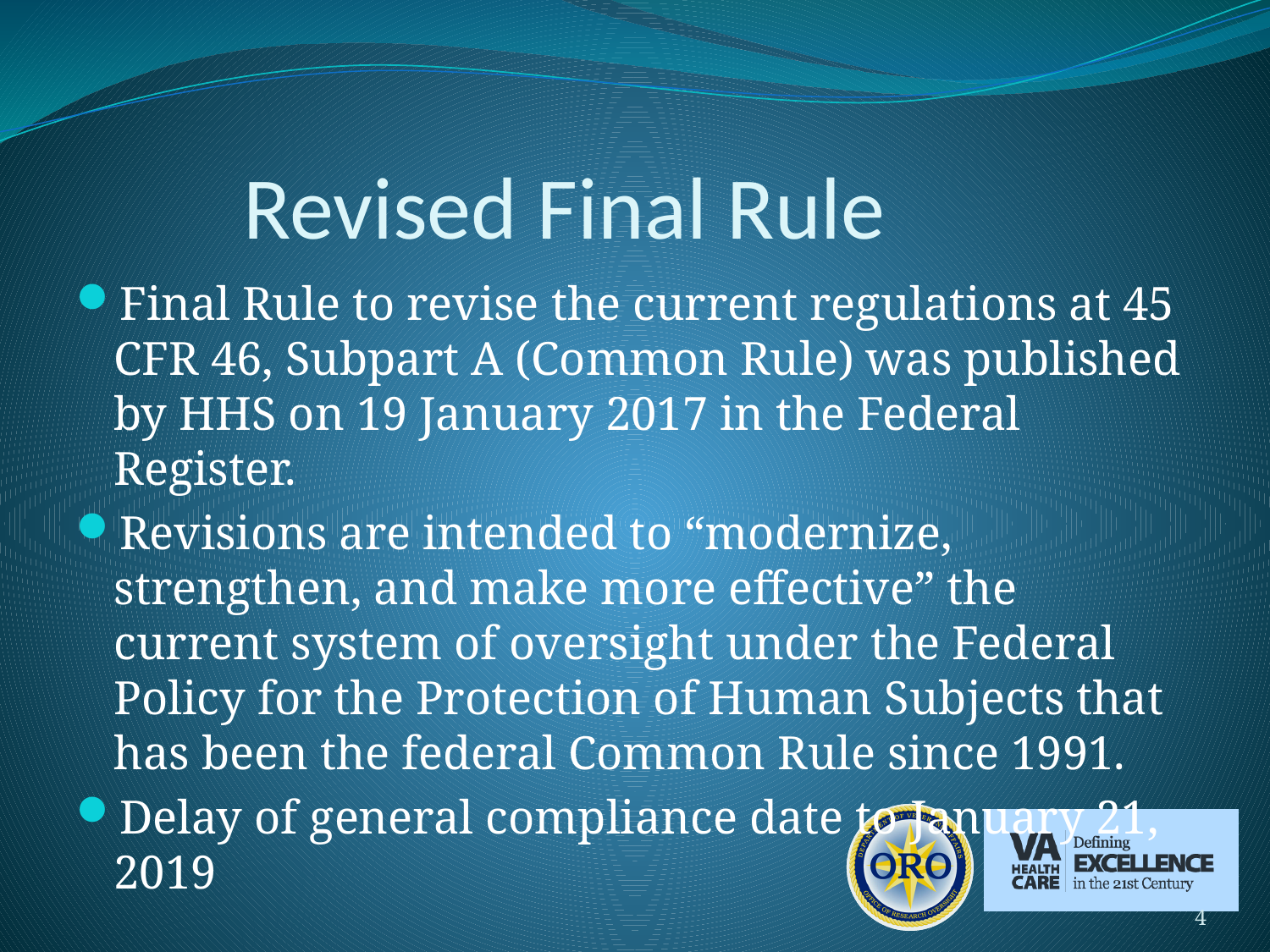

# Revised Final Rule
Final Rule to revise the current regulations at 45 CFR 46, Subpart A (Common Rule) was published by HHS on 19 January 2017 in the Federal Register.
Revisions are intended to “modernize, strengthen, and make more effective” the current system of oversight under the Federal Policy for the Protection of Human Subjects that has been the federal Common Rule since 1991.
Delay of general compliance date to January 21, 2019
4